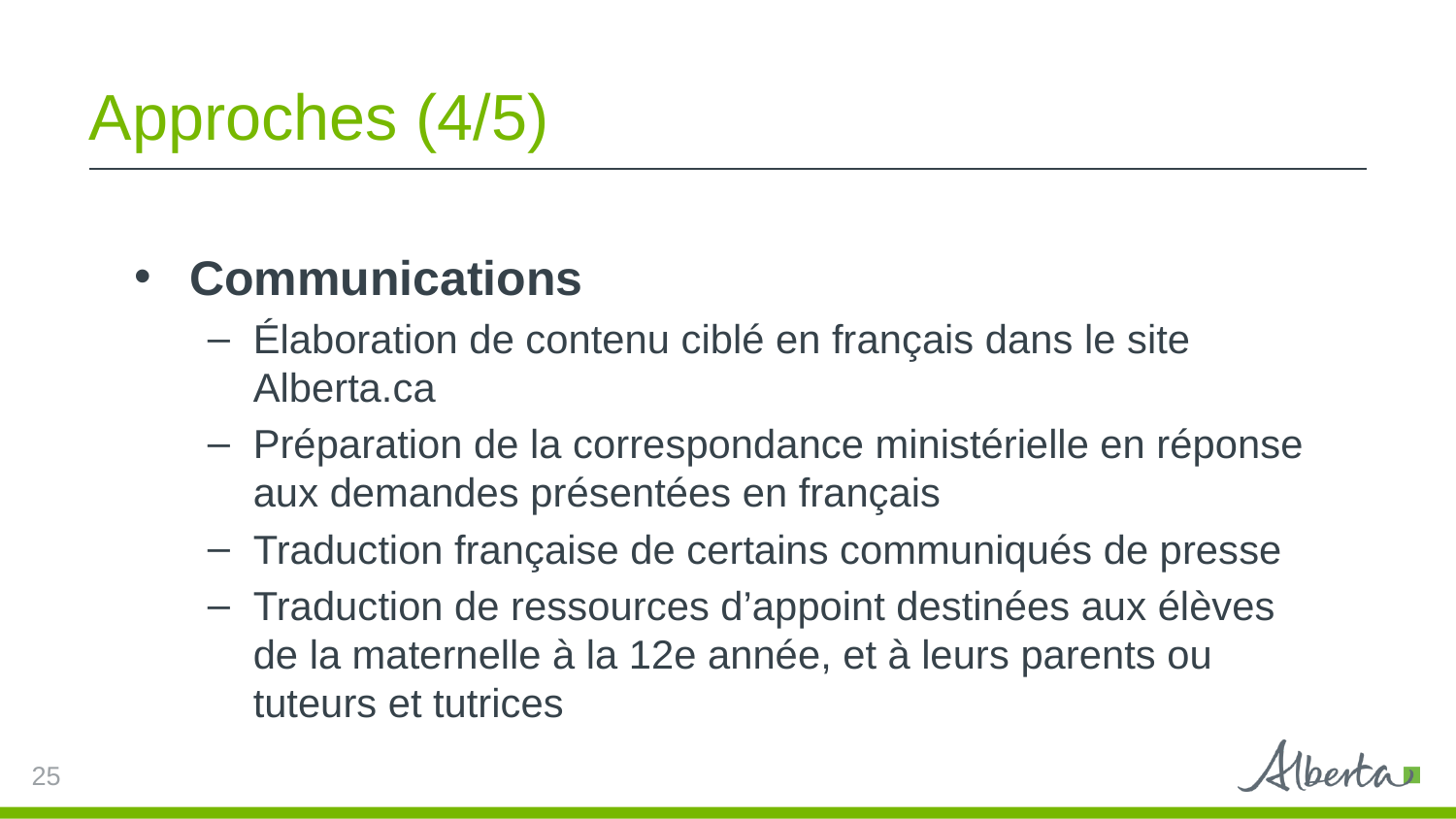

# Approches (4/5)
Communications
Élaboration de contenu ciblé en français dans le site Alberta.ca
Préparation de la correspondance ministérielle en réponse aux demandes présentées en français
Traduction française de certains communiqués de presse
Traduction de ressources d’appoint destinées aux élèves de la maternelle à la 12e année, et à leurs parents ou tuteurs et tutrices
25